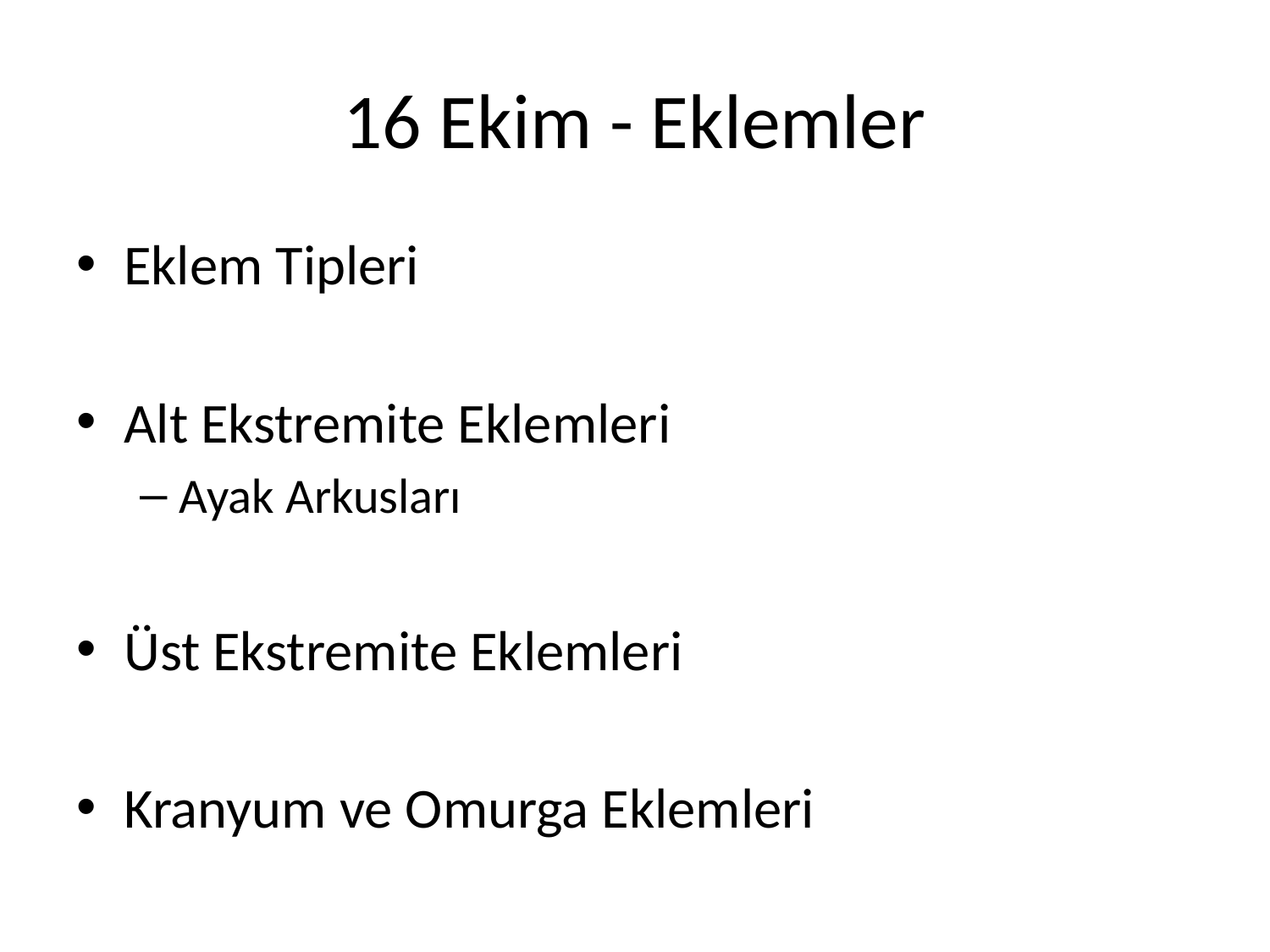

# 16 Ekim - Eklemler
Eklem Tipleri

Alt Ekstremite Eklemleri
Ayak Arkusları

Üst Ekstremite Eklemleri

Kranyum ve Omurga Eklemleri